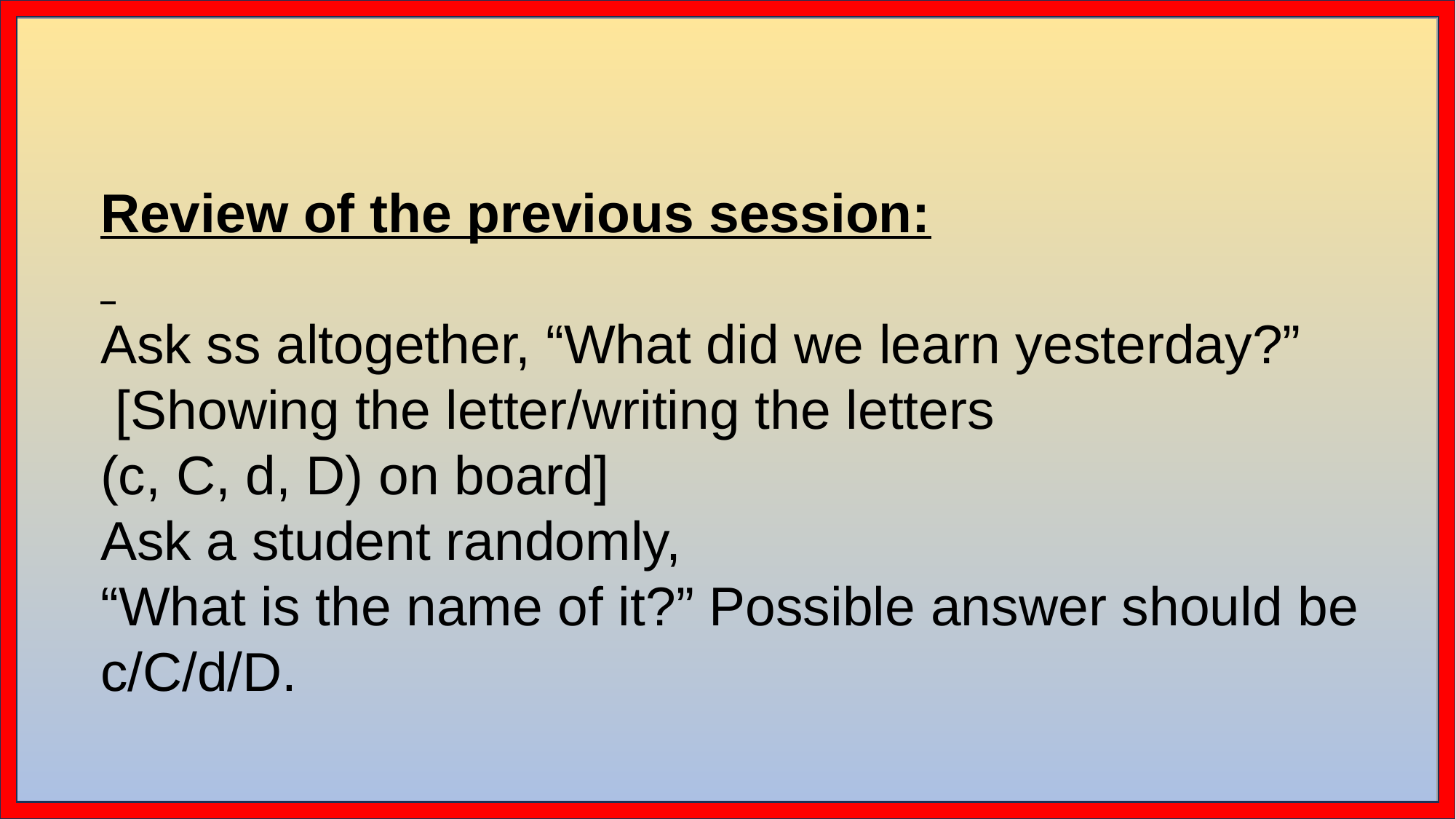

Review of the previous session:

Ask ss altogether, “What did we learn yesterday?”
 [Showing the letter/writing the letters
(c, C, d, D) on board]
Ask a student randomly,
“What is the name of it?” Possible answer should be c/C/d/D.